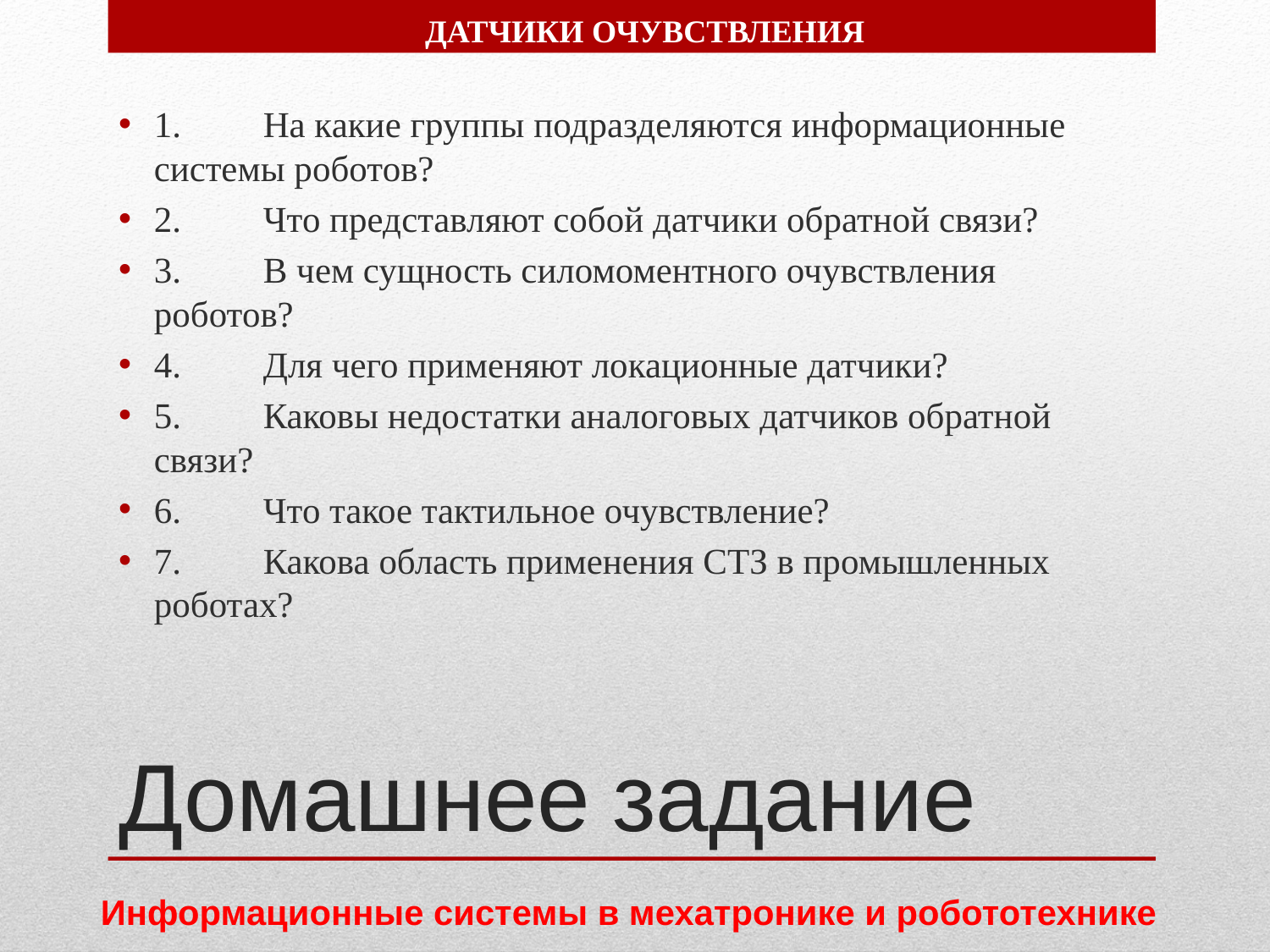

ДАТЧИКИ ОЧУВСТВЛЕНИЯ
1.	На какие группы подразделяются информационные системы роботов?
2.	Что представляют собой датчики обратной связи?
3.	В чем сущность силомоментного очувствления роботов?
4.	Для чего применяют локационные датчики?
5.	Каковы недостатки аналоговых датчиков обратной связи?
6.	Что такое тактильное очувствление?
7.	Какова область применения СТЗ в промышленных роботах?

# Домашнее задание
Информационные системы в мехатронике и робототехнике